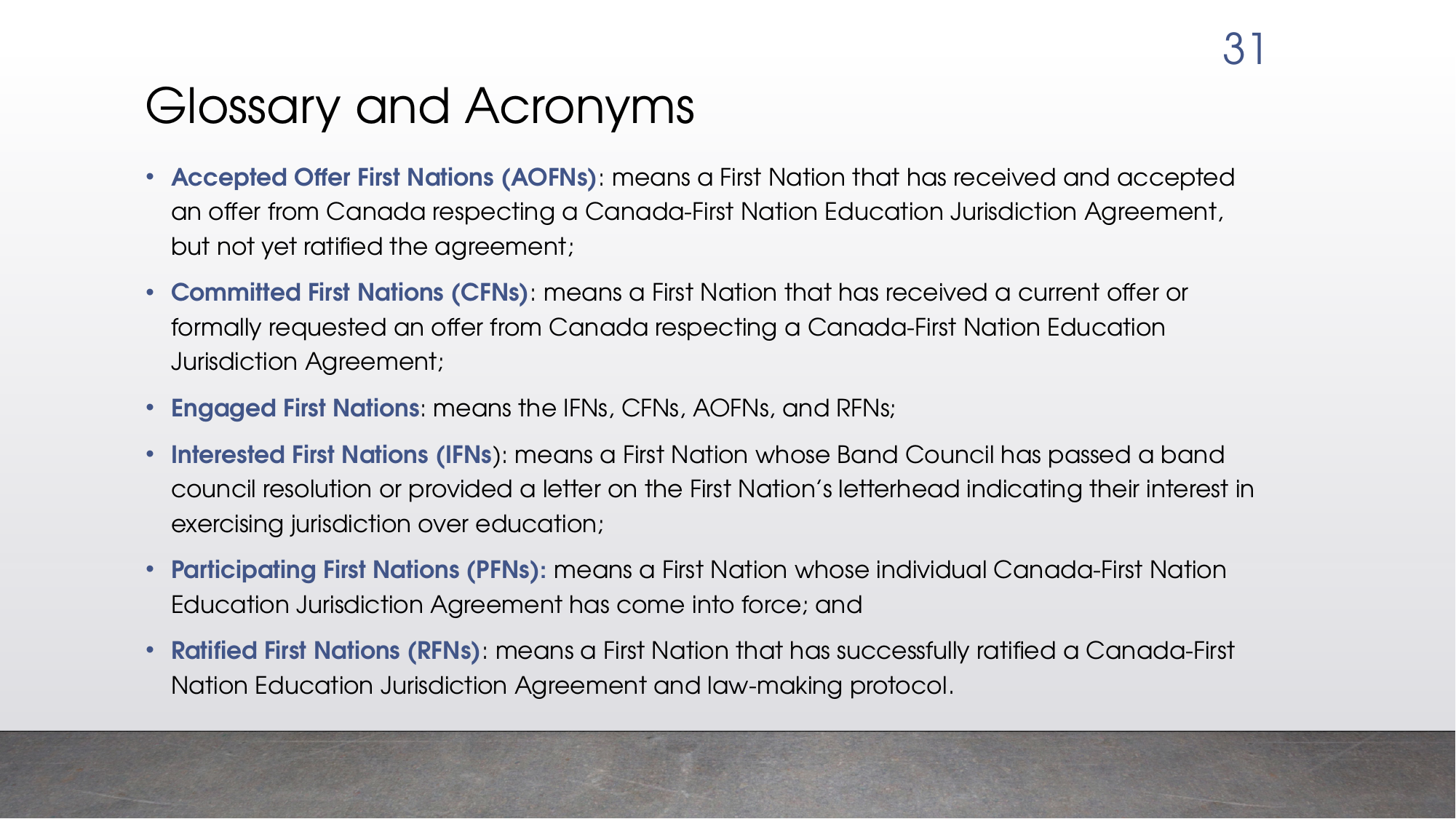

31
# Glossary and Acronyms
Accepted Offer First Nations (AOFNs): means a First Nation that has received and accepted an offer from Canada respecting a Canada-First Nation Education Jurisdiction Agreement, but not yet ratified the agreement;
Committed First Nations (CFNs): means a First Nation that has received a current offer or formally requested an offer from Canada respecting a Canada-First Nation Education Jurisdiction Agreement;
Engaged First Nations: means the IFNs, CFNs, AOFNs, and RFNs;
Interested First Nations (IFNs): means a First Nation whose Band Council has passed a band council resolution or provided a letter on the First Nation’s letterhead indicating their interest in exercising jurisdiction over education;
Participating First Nations (PFNs): means a First Nation whose individual Canada-First Nation Education Jurisdiction Agreement has come into force; and
Ratified First Nations (RFNs): means a First Nation that has successfully ratified a Canada-First Nation Education Jurisdiction Agreement and law-making protocol.